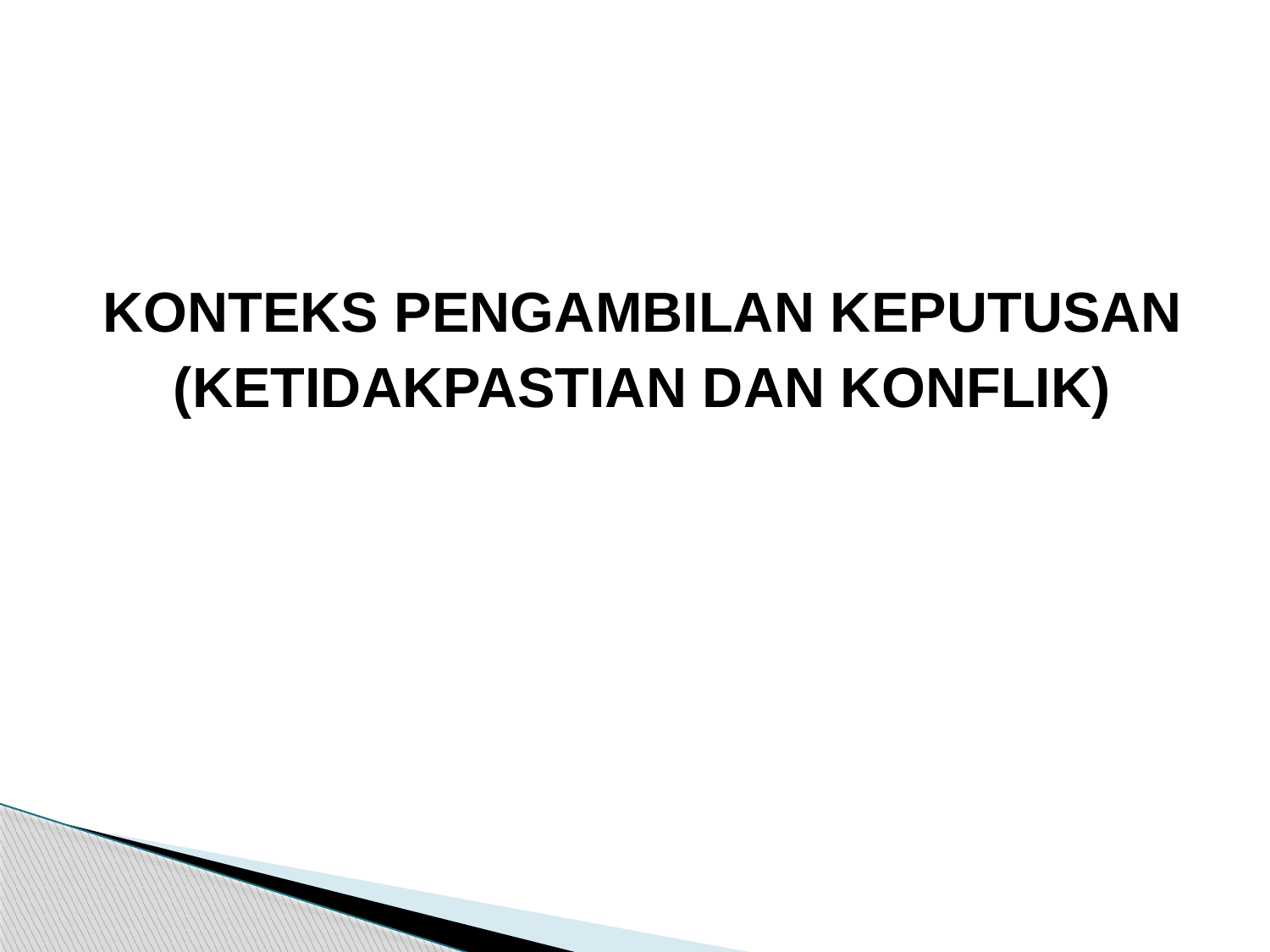

#

KONTEKS PENGAMBILAN KEPUTUSAN
(KETIDAKPASTIAN DAN KONFLIK)